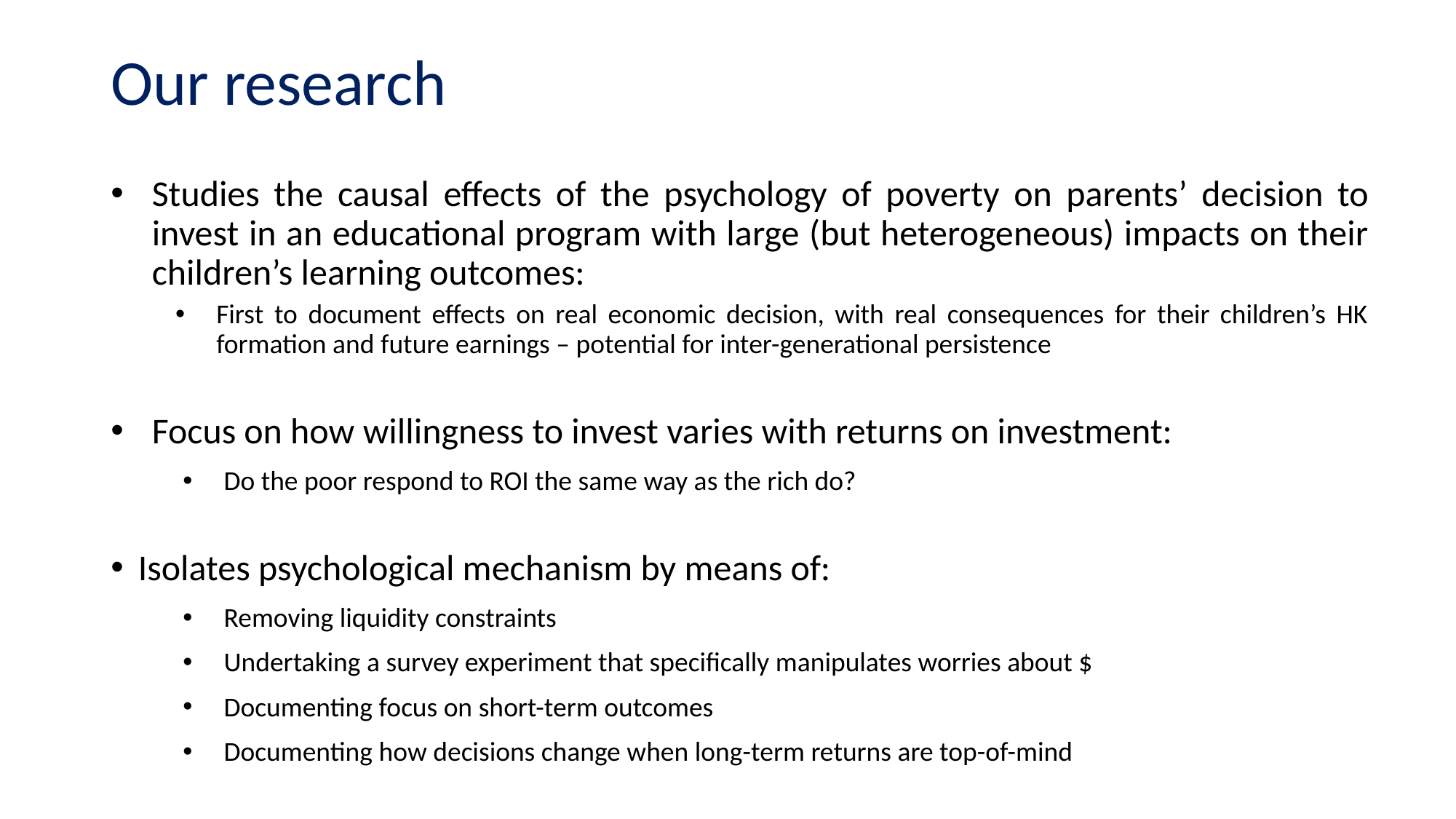

# Our research
Studies the causal effects of the psychology of poverty on parents’ decision to invest in an educational program with large (but heterogeneous) impacts on their children’s learning outcomes:
First to document effects on real economic decision, with real consequences for their children’s HK formation and future earnings – potential for inter-generational persistence

Focus on how willingness to invest varies with returns on investment:
Do the poor respond to ROI the same way as the rich do?

Isolates psychological mechanism by means of:
Removing liquidity constraints
Undertaking a survey experiment that specifically manipulates worries about $
Documenting focus on short-term outcomes
Documenting how decisions change when long-term returns are top-of-mind